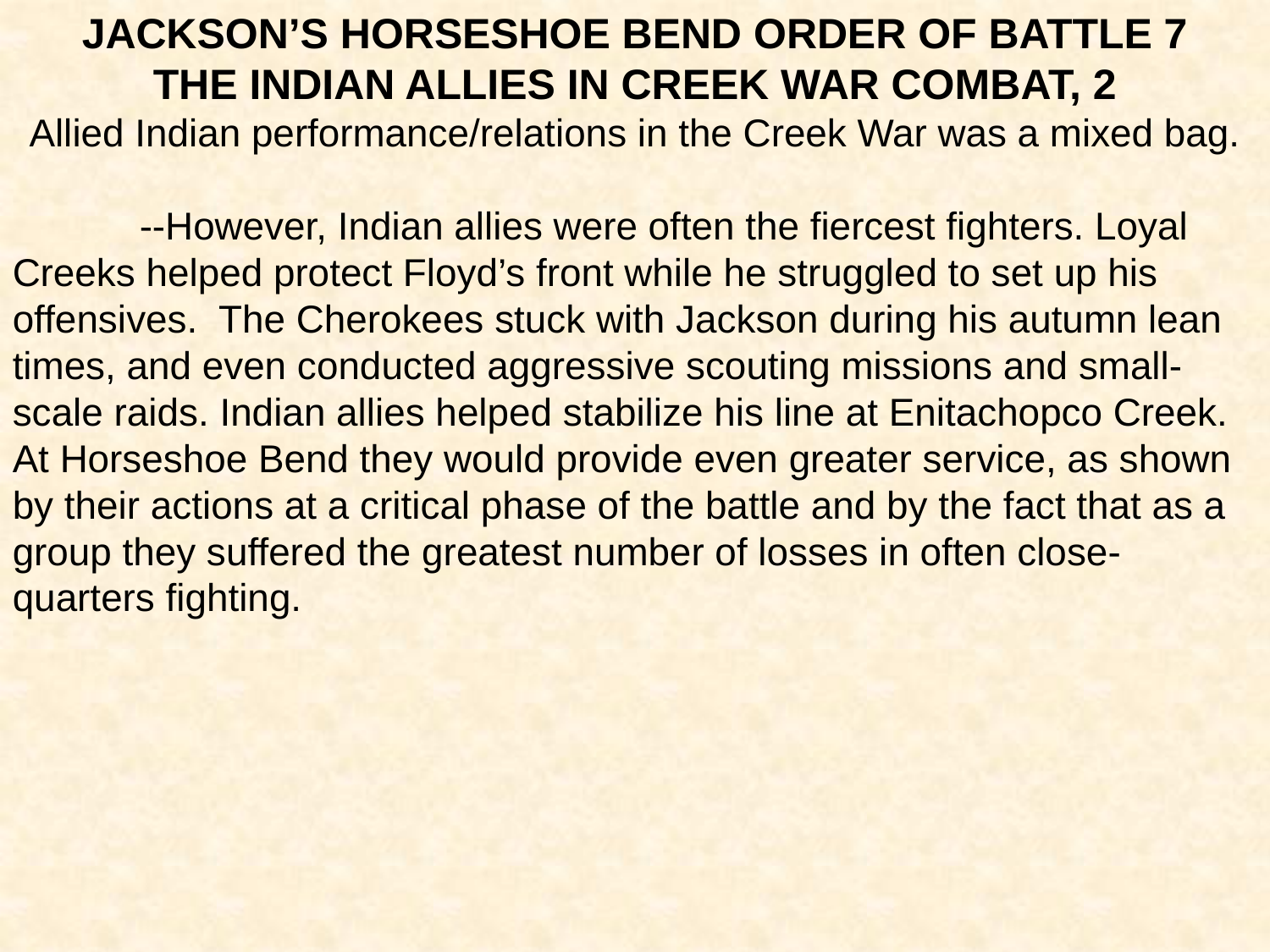

JACKSON’S HORSESHOE BEND ORDER OF BATTLE 7
THE INDIAN ALLIES IN CREEK WAR COMBAT, 2
Allied Indian performance/relations in the Creek War was a mixed bag.

	--However, Indian allies were often the fiercest fighters. Loyal Creeks helped protect Floyd’s front while he struggled to set up his offensives.  The Cherokees stuck with Jackson during his autumn lean times, and even conducted aggressive scouting missions and small-scale raids. Indian allies helped stabilize his line at Enitachopco Creek. At Horseshoe Bend they would provide even greater service, as shown by their actions at a critical phase of the battle and by the fact that as a group they suffered the greatest number of losses in often close-quarters fighting.